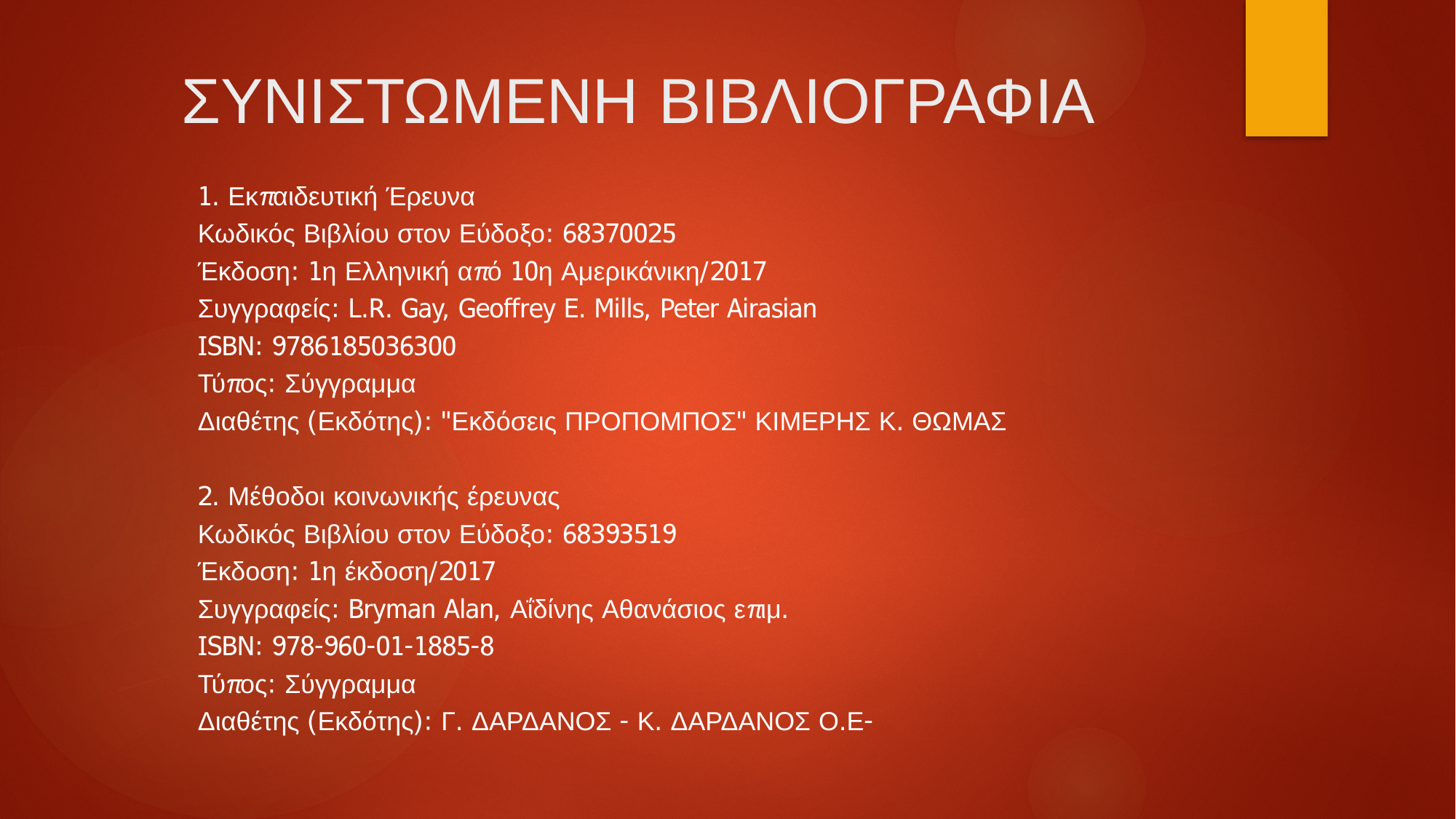

# ΣΥΝΙΣΤΩΜΕΝΗ ΒΙΒΛΙΟΓΡΑΦΙΑ
1. Εκπαιδευτική Έρευνα
Κωδικός Βιβλίου στον Εύδοξο: 68370025
Έκδοση: 1η Ελληνική από 10η Αμερικάνικη/2017
Συγγραφείς: L.R. Gay, Geoffrey E. Mills, Peter Airasian
ISBN: 9786185036300
Τύπος: Σύγγραμμα
Διαθέτης (Εκδότης): "Εκδόσεις ΠΡΟΠΟΜΠΟΣ" ΚΙΜΕΡΗΣ Κ. ΘΩΜΑΣ

2. Μέθοδοι κοινωνικής έρευνας
Κωδικός Βιβλίου στον Εύδοξο: 68393519
Έκδοση: 1η έκδοση/2017
Συγγραφείς: Bryman Alan, Αΐδίνης Αθανάσιος επιμ.
ISBN: 978-960-01-1885-8
Τύπος: Σύγγραμμα
Διαθέτης (Εκδότης): Γ. ΔΑΡΔΑΝΟΣ - Κ. ΔΑΡΔΑΝΟΣ Ο.Ε-